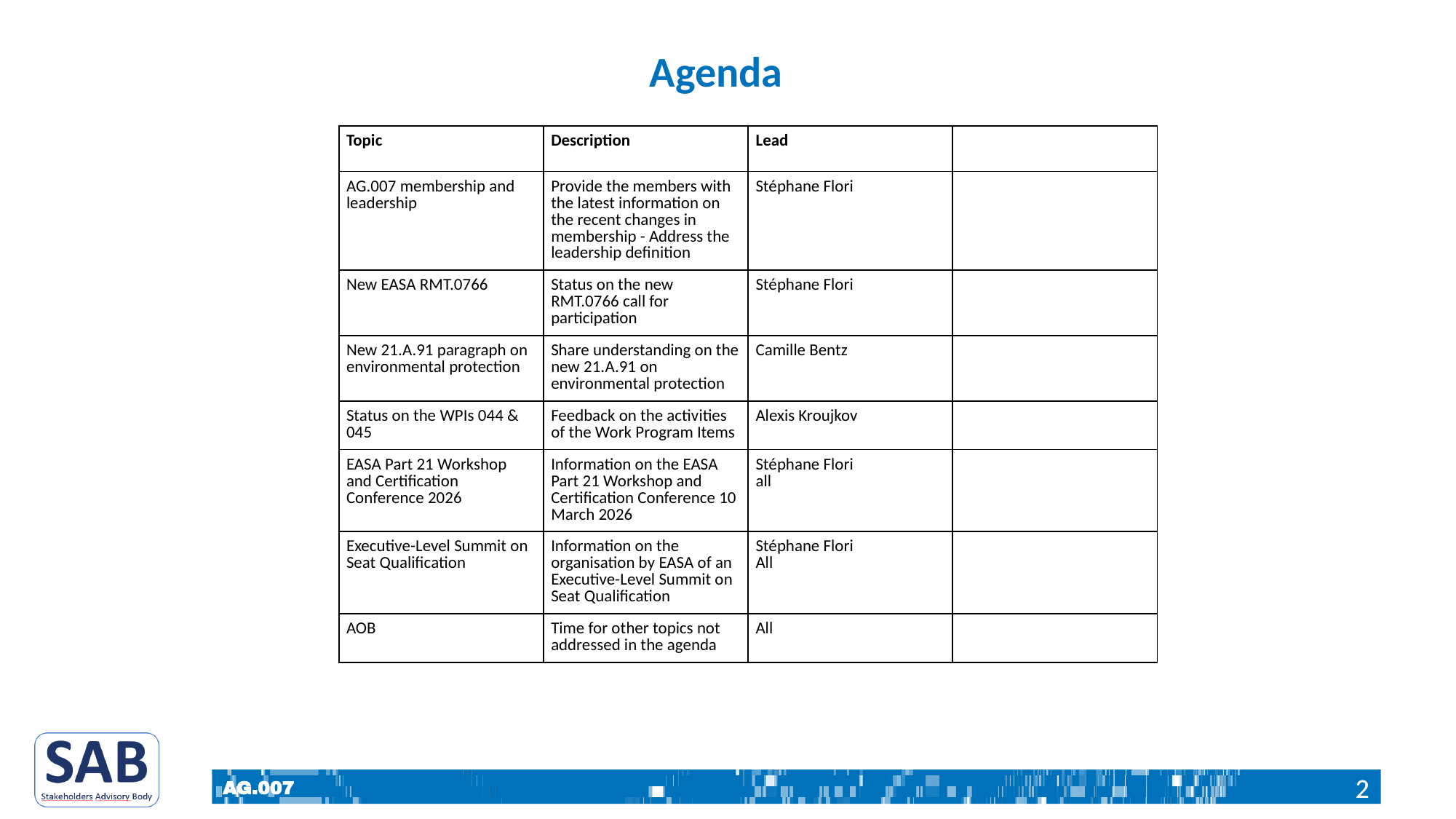

# Agenda
| Topic | Description | Lead |  |
| --- | --- | --- | --- |
| AG.007 membership and leadership | Provide the members with the latest information on the recent changes in membership - Address the leadership definition | Stéphane Flori |  |
| New EASA RMT.0766 | Status on the new RMT.0766 call for participation | Stéphane Flori |  |
| New 21.A.91 paragraph on environmental protection | Share understanding on the new 21.A.91 on environmental protection | Camille Bentz |  |
| Status on the WPIs 044 & 045 | Feedback on the activities of the Work Program Items | Alexis Kroujkov |  |
| EASA Part 21 Workshop and Certification Conference 2026 | Information on the EASA Part 21 Workshop and Certification Conference 10 March 2026 | Stéphane Flori all |  |
| Executive-Level Summit on Seat Qualification | Information on the organisation by EASA of an Executive-Level Summit on Seat Qualification | Stéphane Flori All |  |
| AOB | Time for other topics not addressed in the agenda | All |  |
AG.007
2